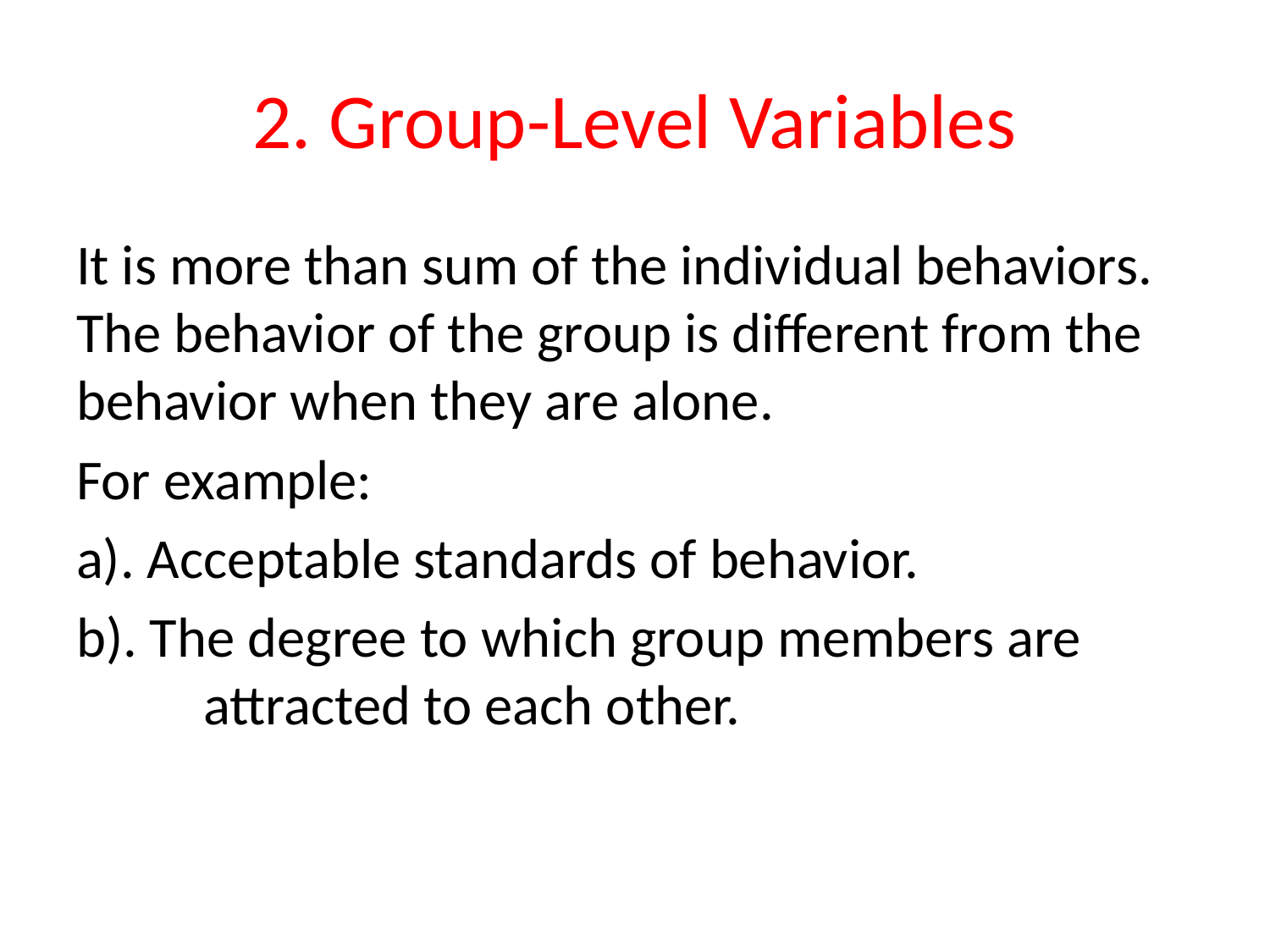

# 2. Group-Level Variables
It is more than sum of the individual behaviors. The behavior of the group is different from the behavior when they are alone.
For example:
a). Acceptable standards of behavior.
b). The degree to which group members are              	attracted to each other.